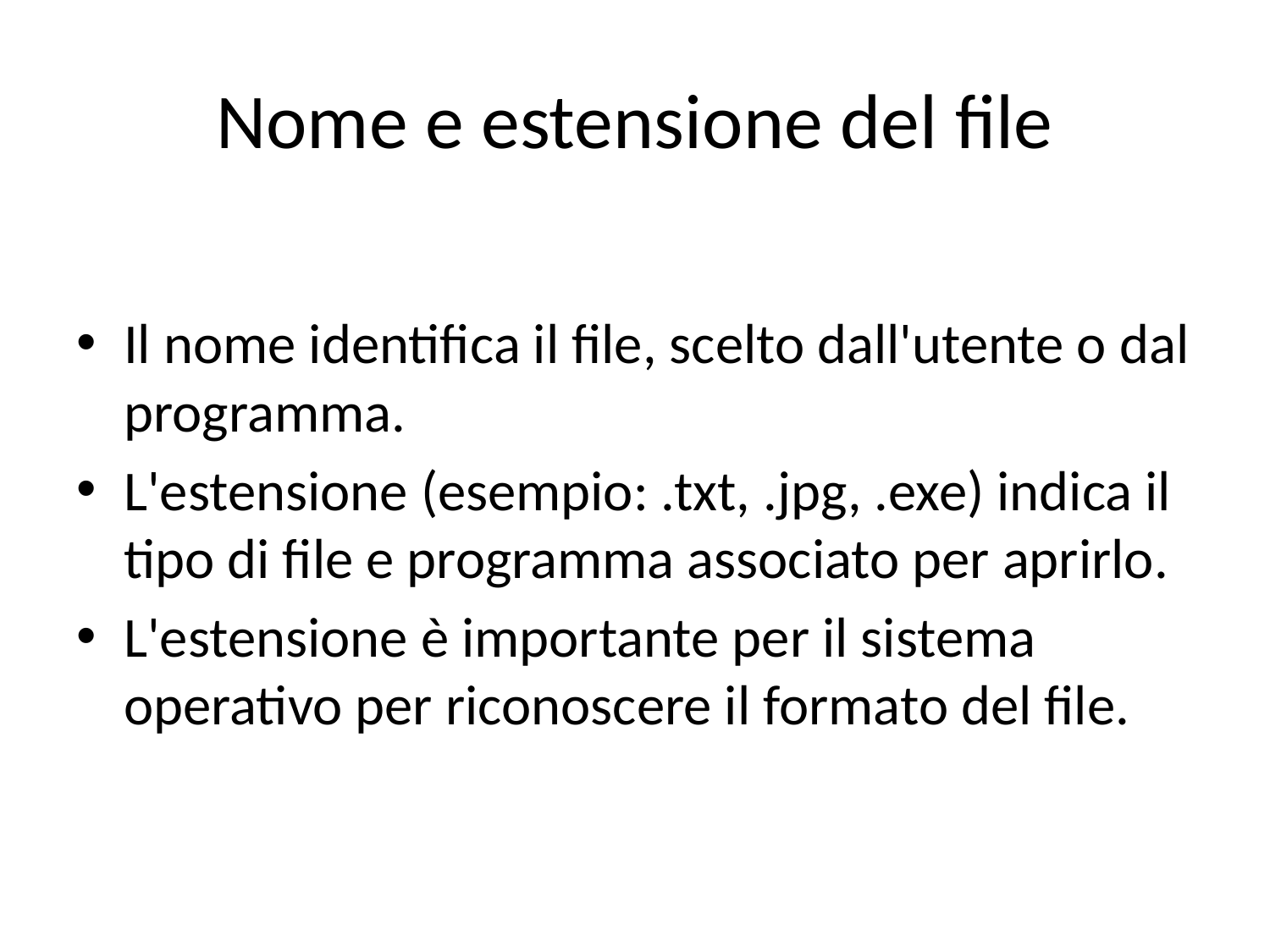

# Nome e estensione del file

Il nome identifica il file, scelto dall'utente o dal programma.
L'estensione (esempio: .txt, .jpg, .exe) indica il tipo di file e programma associato per aprirlo.
L'estensione è importante per il sistema operativo per riconoscere il formato del file.